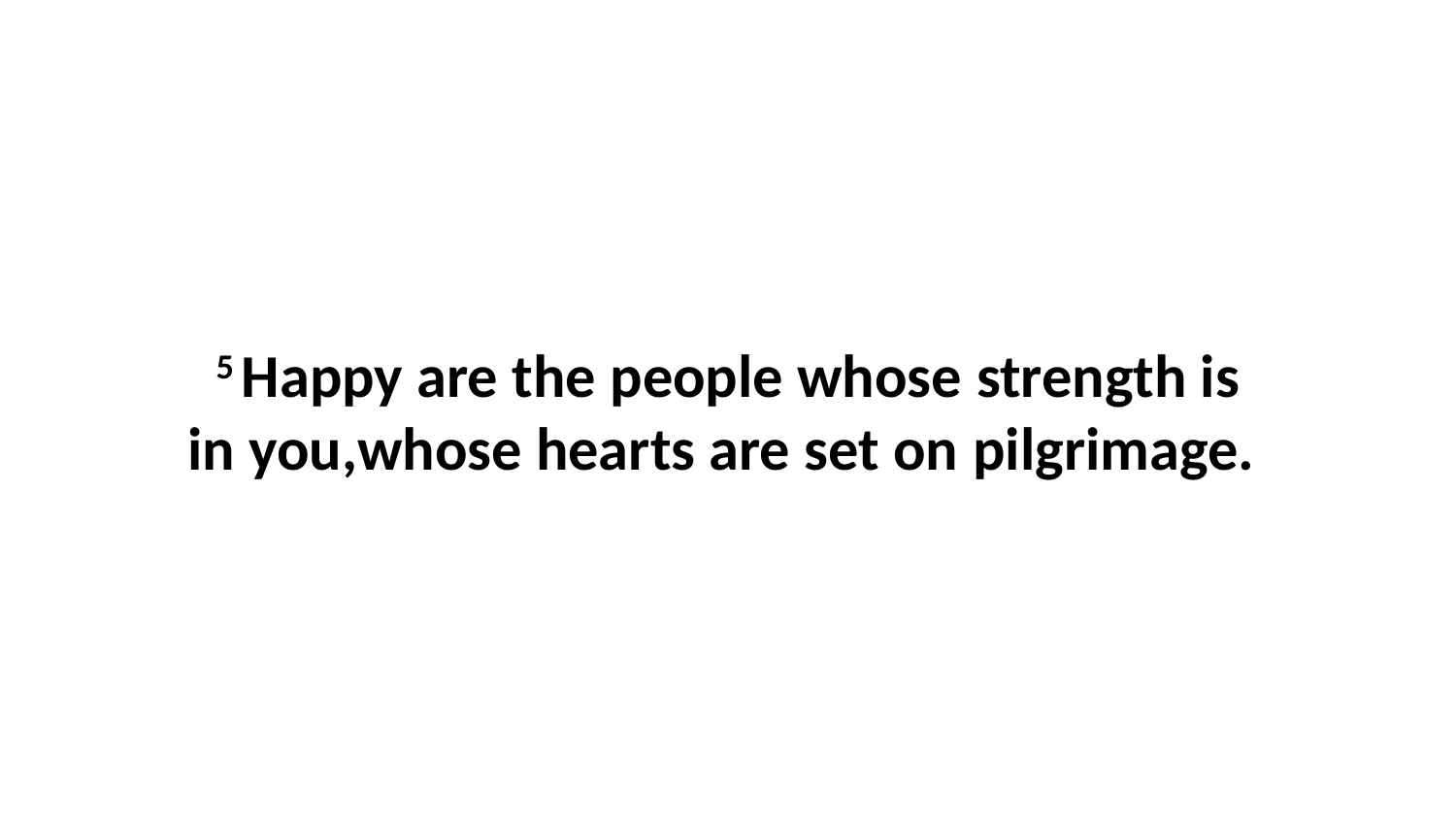

5 Happy are the people whose strength is in you,whose hearts are set on pilgrimage.